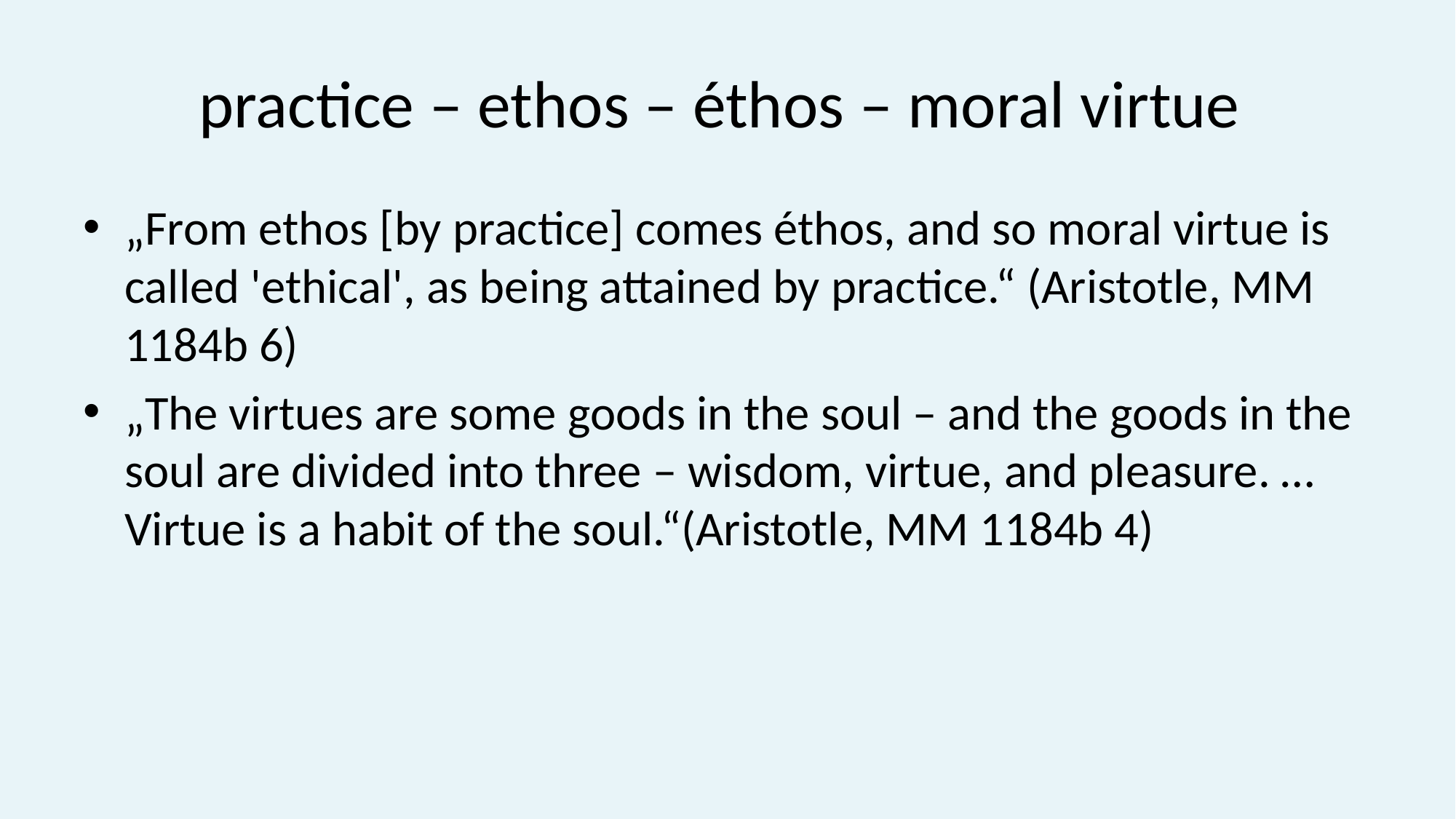

# practice – ethos – éthos – moral virtue
„From ethos [by practice] comes éthos, and so moral virtue is called 'ethical', as being attained by practice.“ (Aristotle, MM 1184b 6)
„The virtues are some goods in the soul – and the goods in the soul are divided into three – wisdom, virtue, and pleasure. … Virtue is a habit of the soul.“(Aristotle, MM 1184b 4)